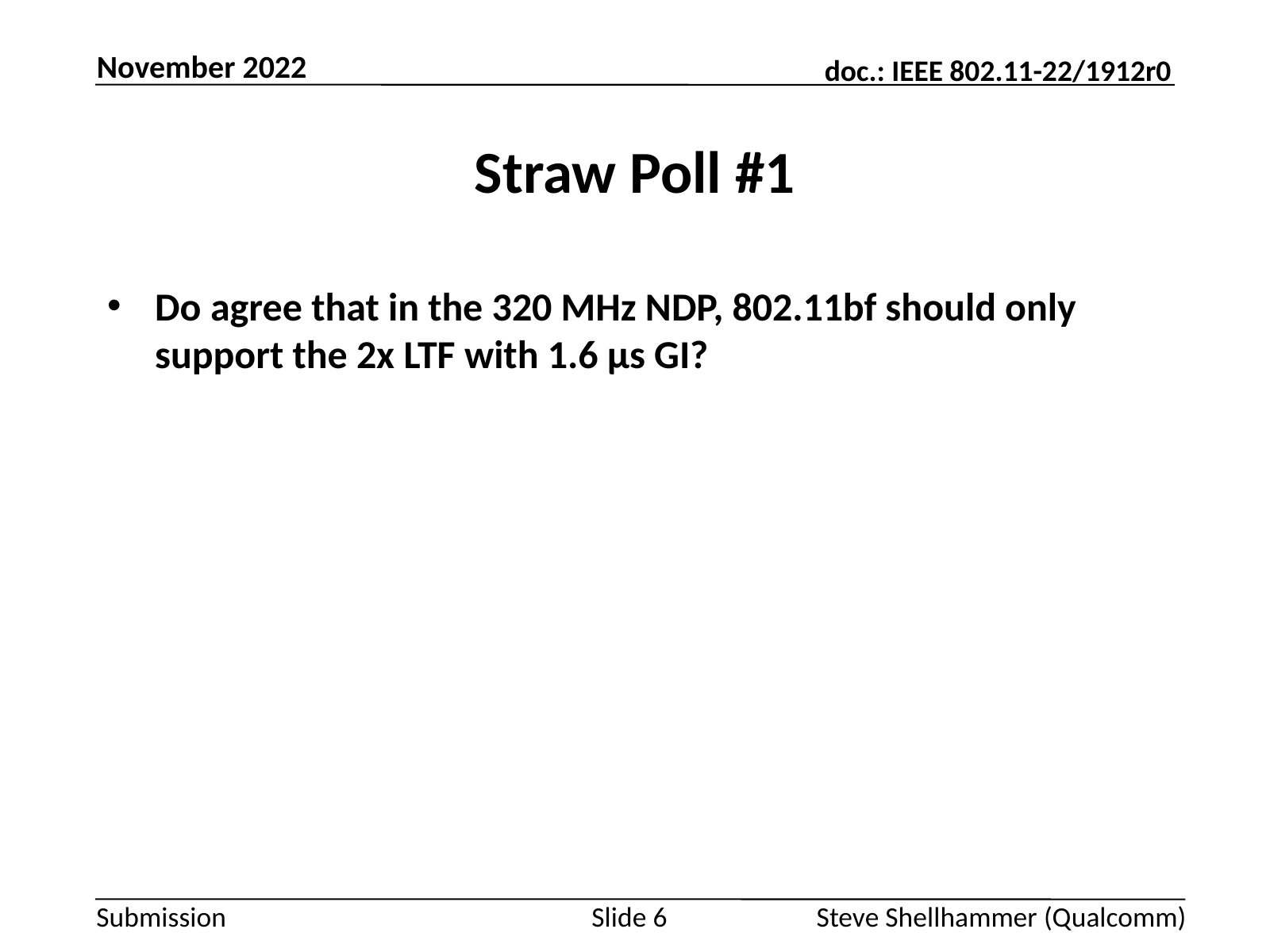

November 2022
# Straw Poll #1
Do agree that in the 320 MHz NDP, 802.11bf should only support the 2x LTF with 1.6 µs GI?

Slide 6
Steve Shellhammer (Qualcomm)